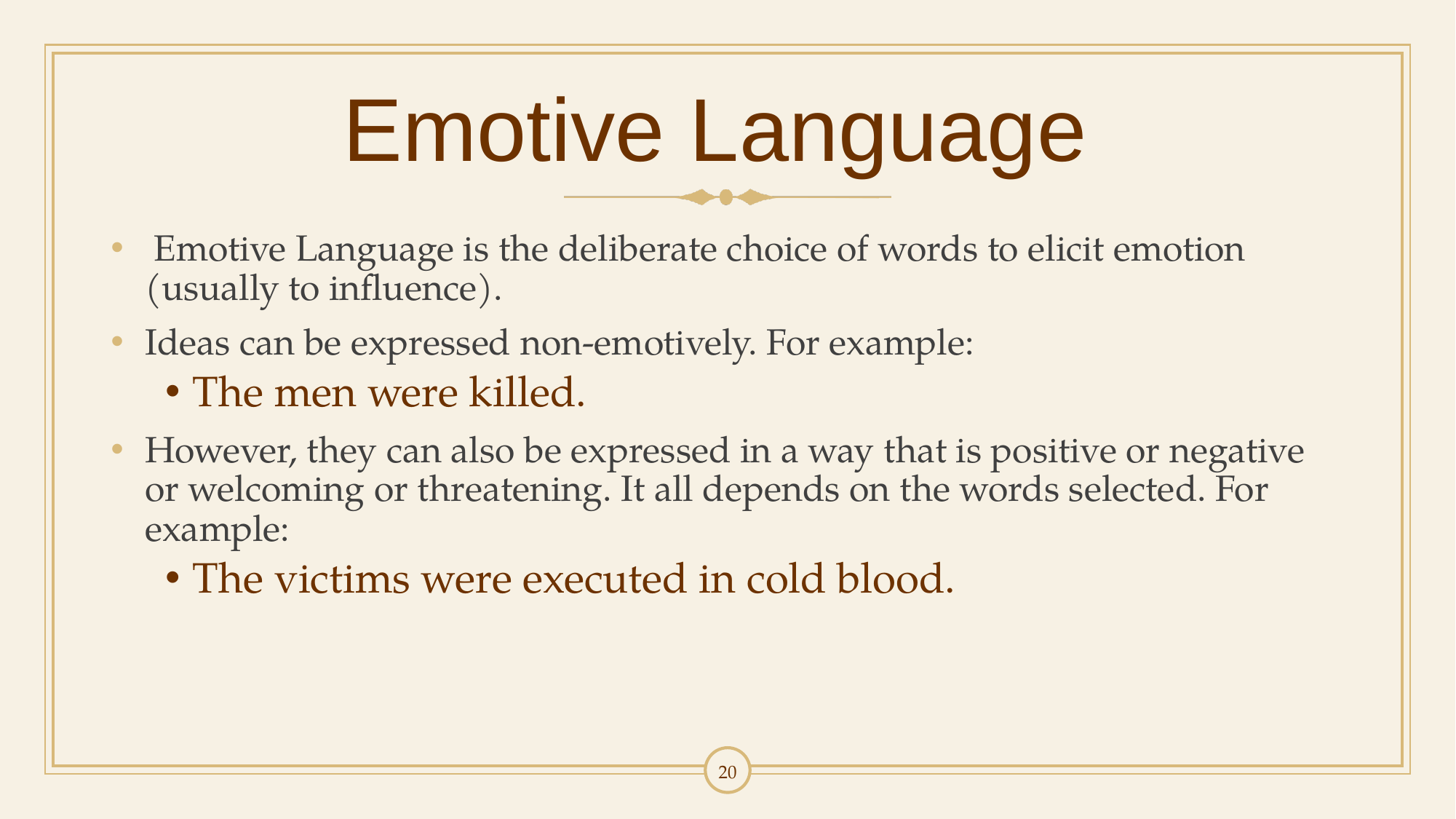

# Emotive Language
 Emotive Language is the deliberate choice of words to elicit emotion (usually to influence).
Ideas can be expressed non-emotively. For example:
The men were killed.
However, they can also be expressed in a way that is positive or negative or welcoming or threatening. It all depends on the words selected. For example:
The victims were executed in cold blood.
20